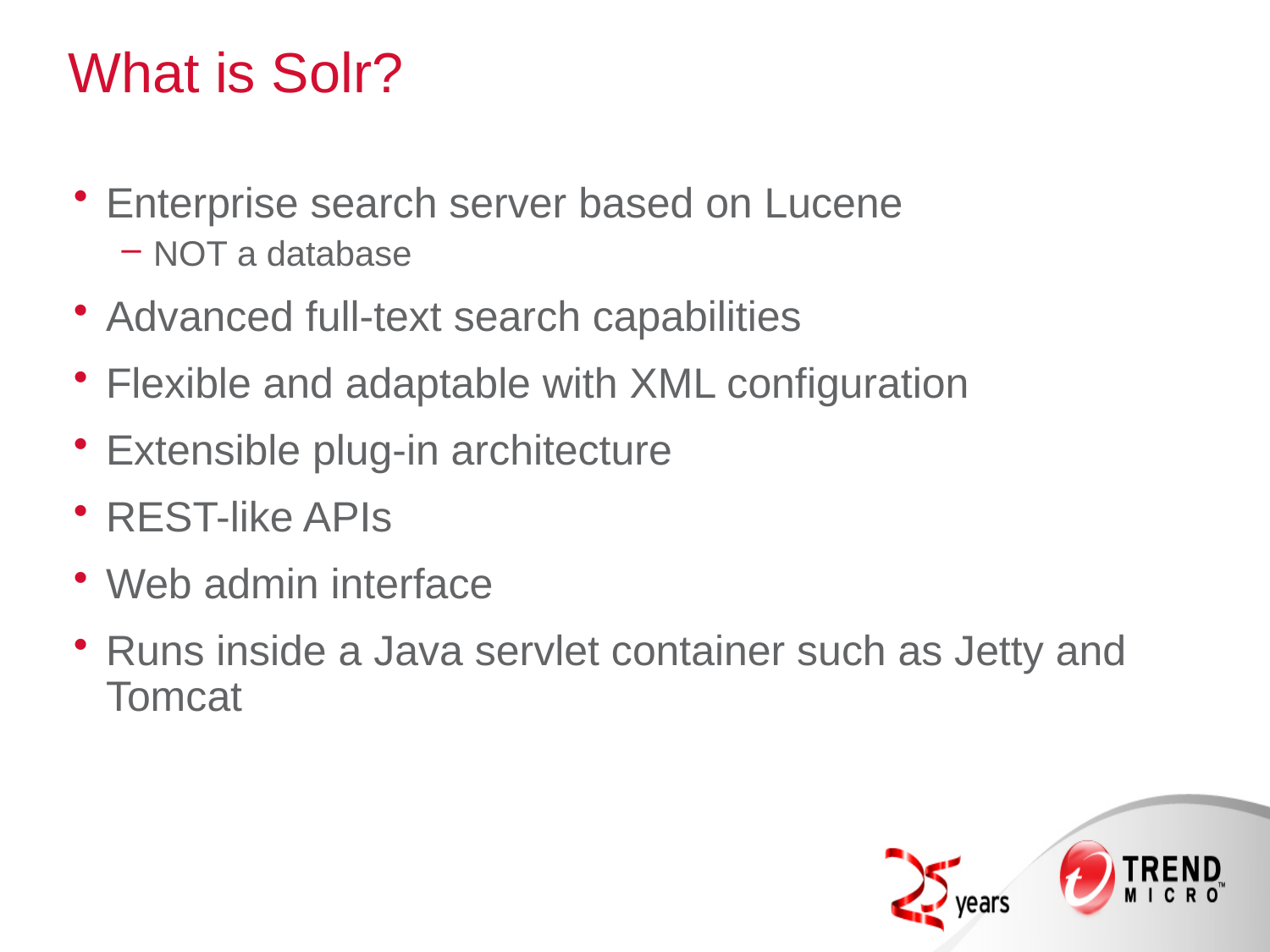

# What is Solr?
Enterprise search server based on Lucene
NOT a database
Advanced full-text search capabilities
Flexible and adaptable with XML configuration
Extensible plug-in architecture
REST-like APIs
Web admin interface
Runs inside a Java servlet container such as Jetty and Tomcat